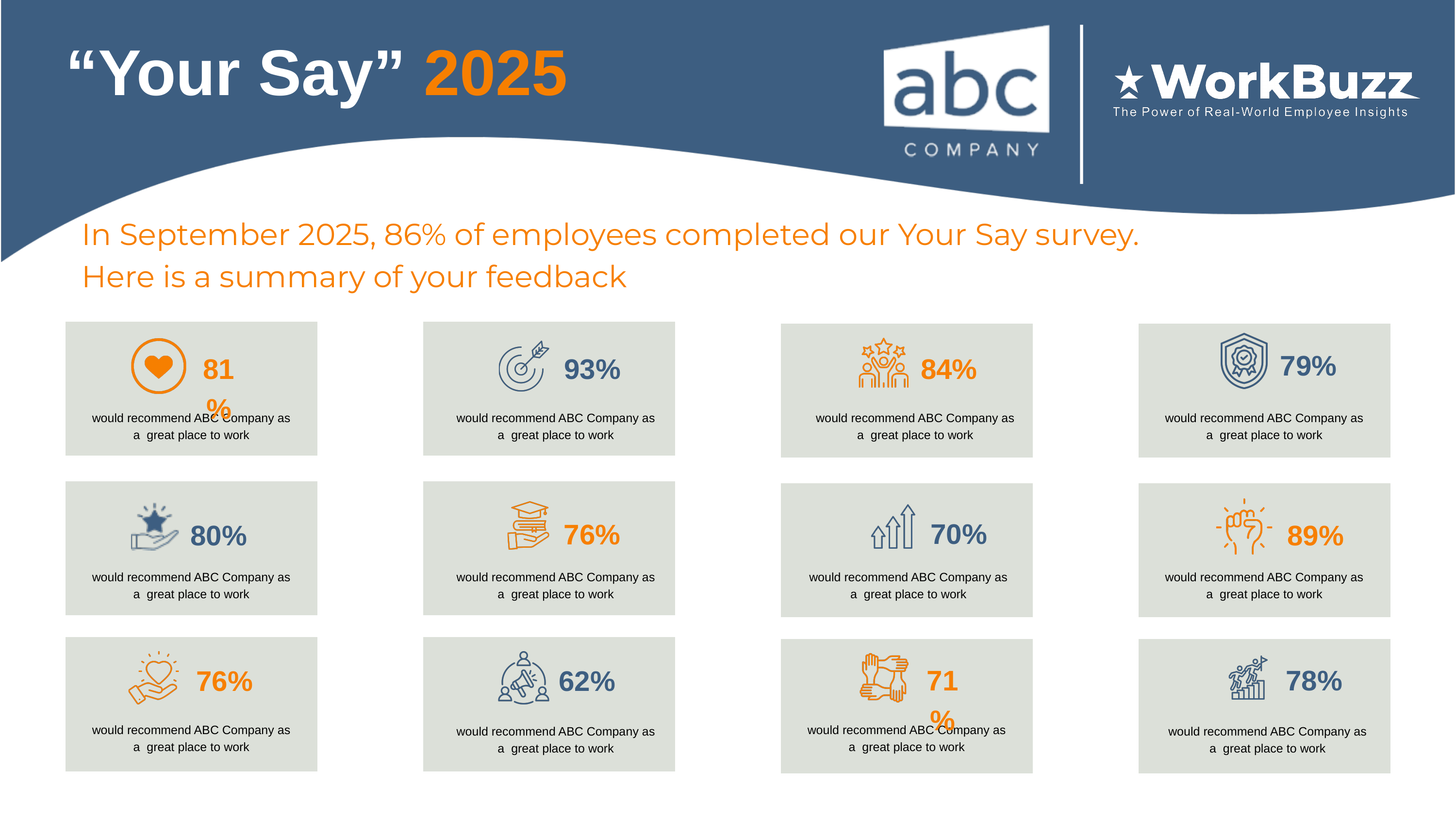

“Your Say” 2025

In September 2025, 86% of employees completed our Your Say survey.
Here is a summary of your feedback

79%
81%
93%
84%
would recommend ABC Company as a  great place to work
would recommend ABC Company as a  great place to work
would recommend ABC Company as a  great place to work
would recommend ABC Company as a  great place to work

70%
76%
80%
89%
would recommend ABC Company as a  great place to work
would recommend ABC Company as a  great place to work
would recommend ABC Company as a  great place to work
would recommend ABC Company as a  great place to work

71%
78%
76%
62%
would recommend ABC Company as a  great place to work
would recommend ABC Company as a  great place to work
would recommend ABC Company as a  great place to work
would recommend ABC Company as a  great place to work